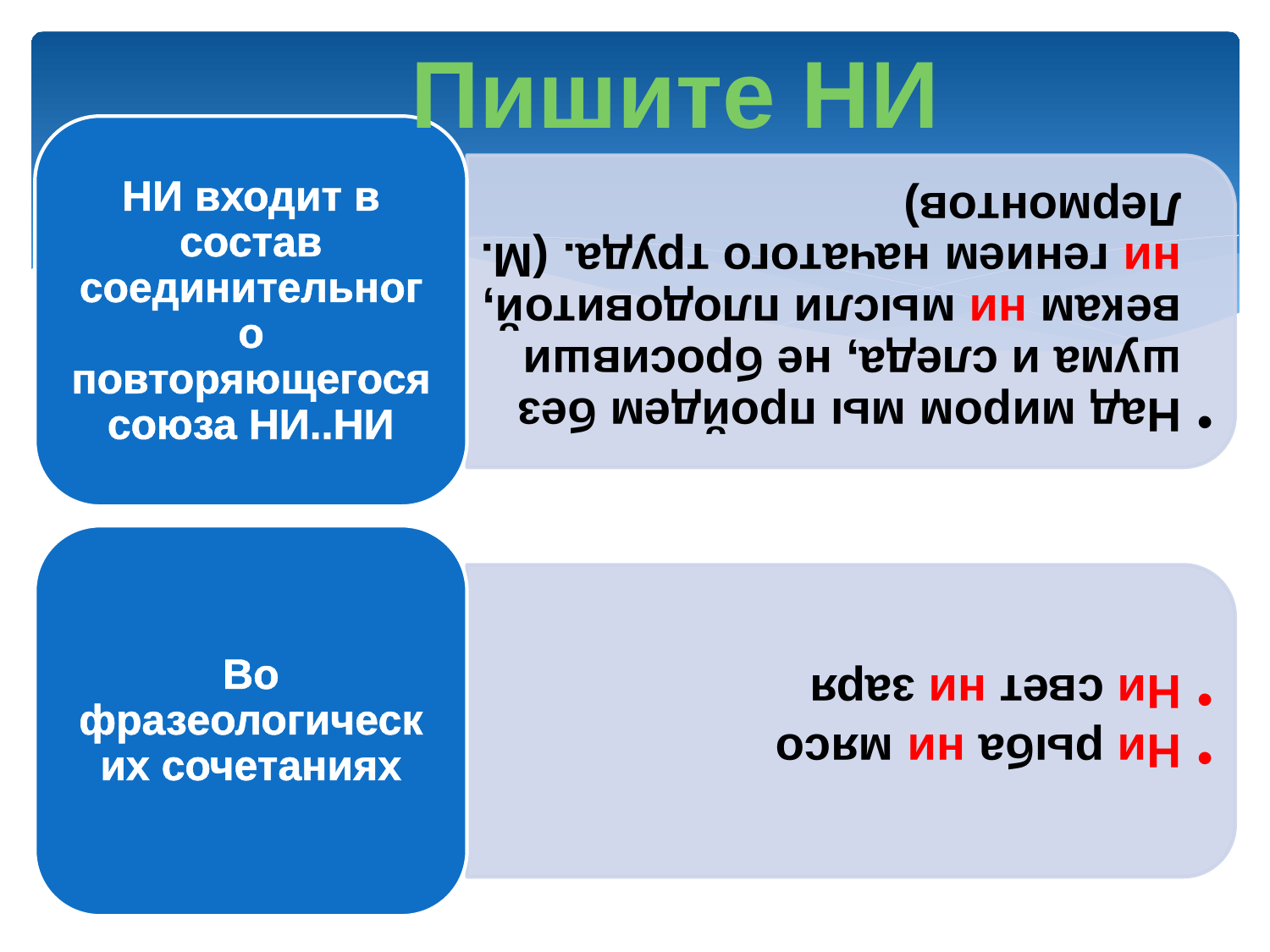

# Пишите НИ
Над миром мы пройдем без шума и следа, не бросивши векам ни мысли плодовитой, ни гением начатого труда. (М. Лермонтов)
НИ входит в состав соединительного повторяющегося союза НИ..НИ
Ни рыба ни мясо
Ни свет ни заря
Во фразеологических сочетаниях